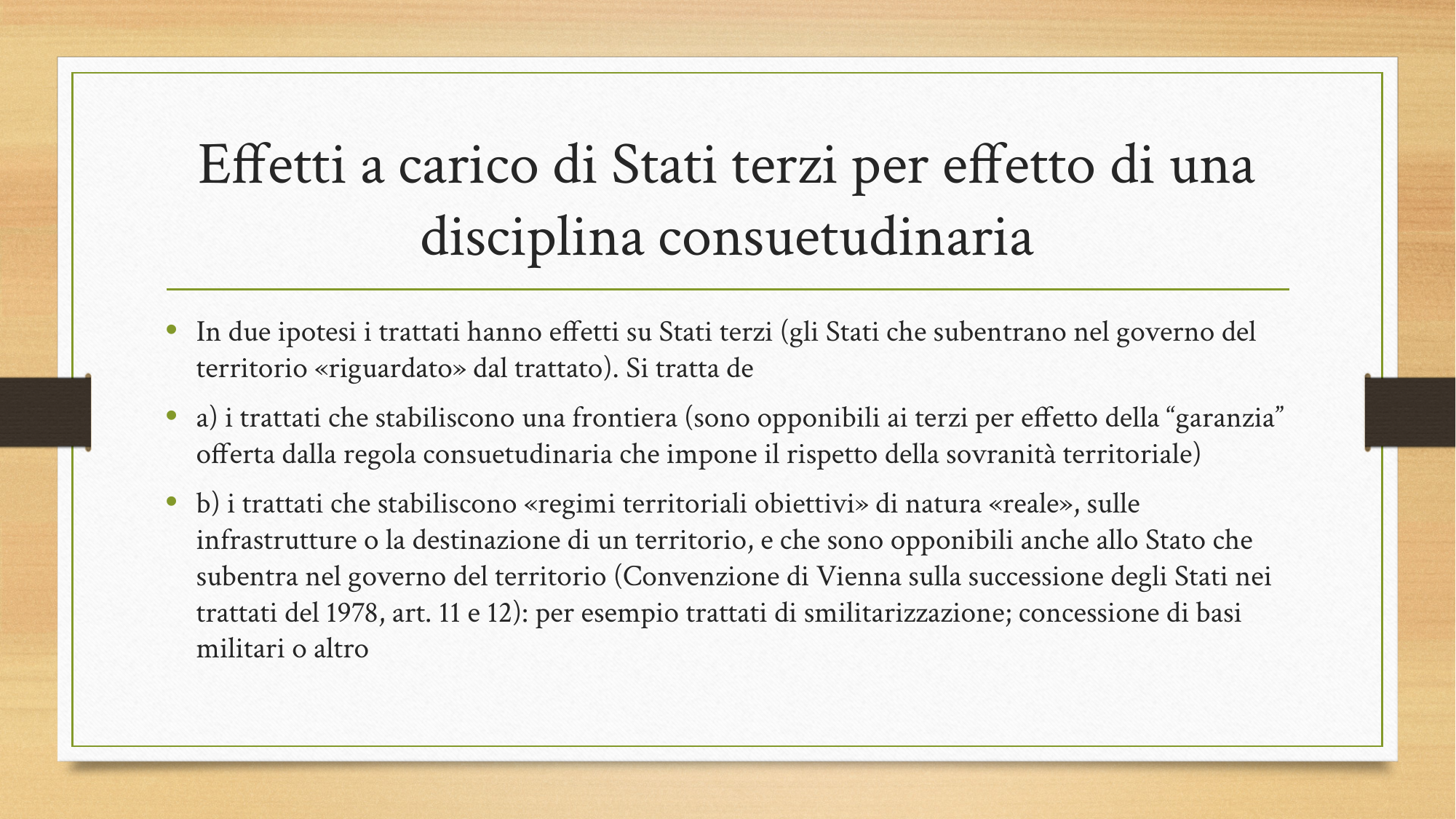

# Effetti a carico di Stati terzi per effetto di una disciplina consuetudinaria
In due ipotesi i trattati hanno effetti su Stati terzi (gli Stati che subentrano nel governo del territorio «riguardato» dal trattato). Si tratta de
a) i trattati che stabiliscono una frontiera (sono opponibili ai terzi per effetto della “garanzia” offerta dalla regola consuetudinaria che impone il rispetto della sovranità territoriale)
b) i trattati che stabiliscono «regimi territoriali obiettivi» di natura «reale», sulle infrastrutture o la destinazione di un territorio, e che sono opponibili anche allo Stato che subentra nel governo del territorio (Convenzione di Vienna sulla successione degli Stati nei trattati del 1978, art. 11 e 12): per esempio trattati di smilitarizzazione; concessione di basi militari o altro